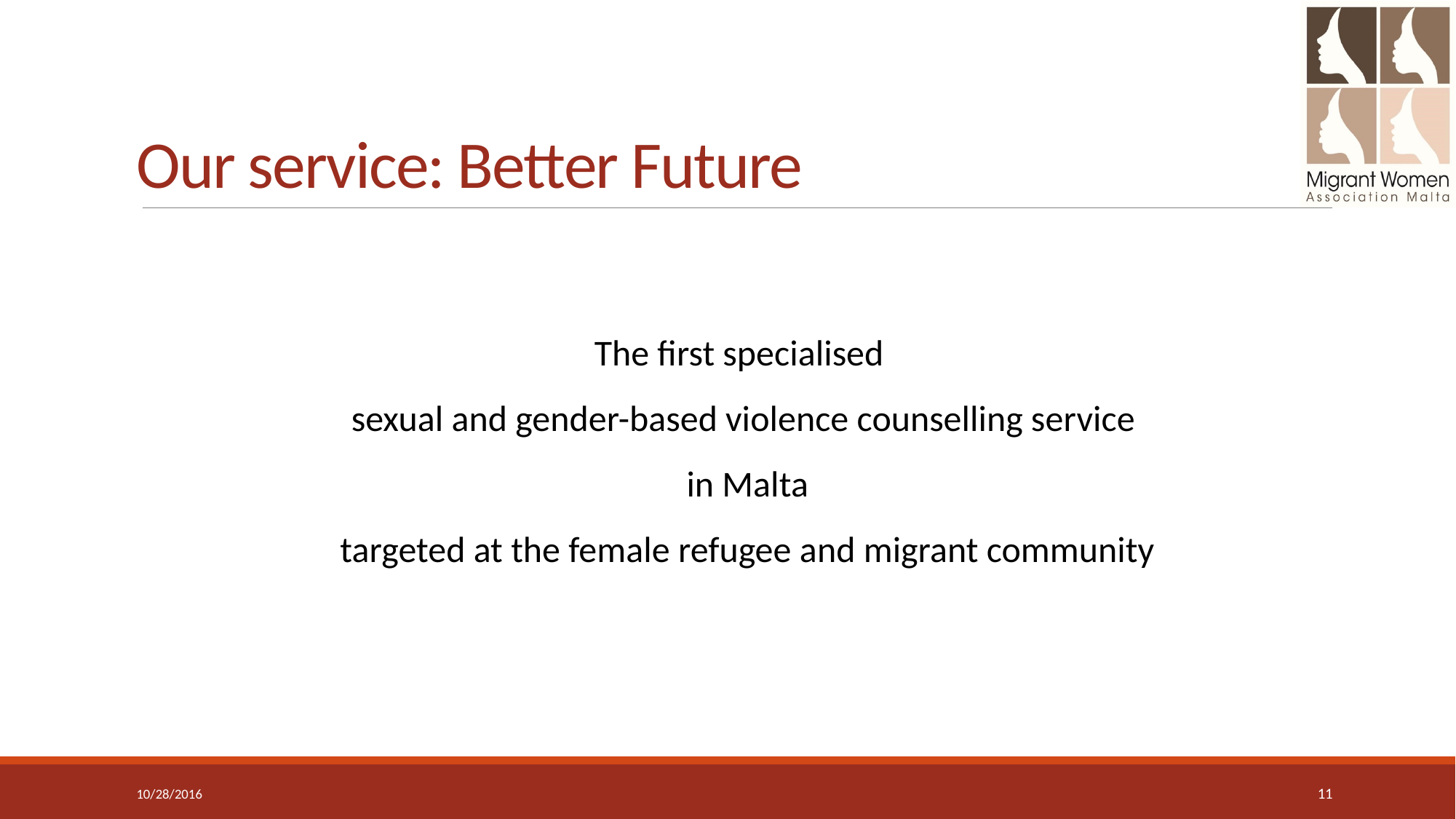

# Our service: Better Future
The first specialised
sexual and gender-based violence counselling service
 in Malta
 targeted at the female refugee and migrant community

11
10/28/2016